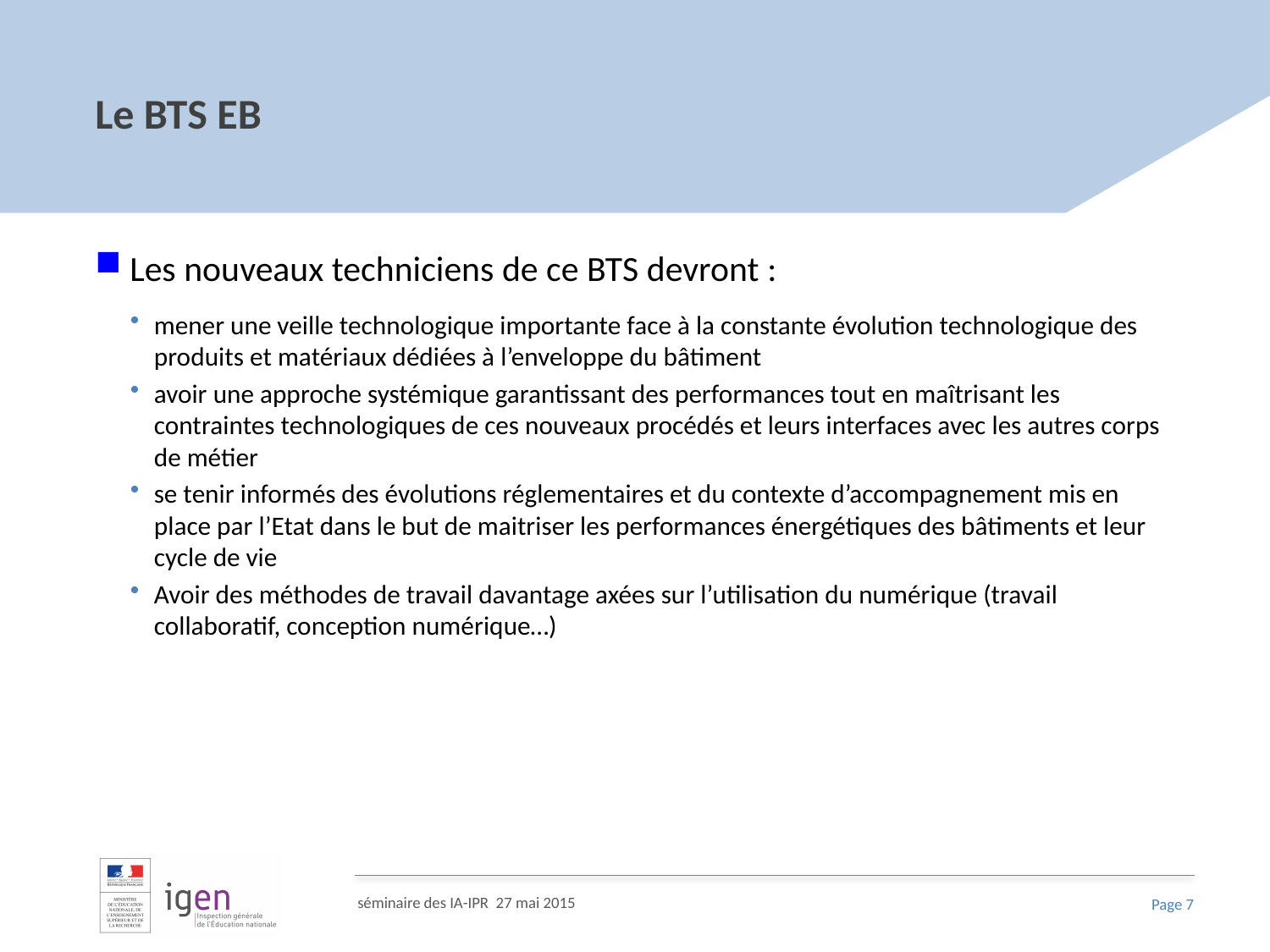

# Le BTS EB
Les nouveaux techniciens de ce BTS devront :
mener une veille technologique importante face à la constante évolution technologique des produits et matériaux dédiées à l’enveloppe du bâtiment
avoir une approche systémique garantissant des performances tout en maîtrisant les contraintes technologiques de ces nouveaux procédés et leurs interfaces avec les autres corps de métier
se tenir informés des évolutions réglementaires et du contexte d’accompagnement mis en place par l’Etat dans le but de maitriser les performances énergétiques des bâtiments et leur cycle de vie
Avoir des méthodes de travail davantage axées sur l’utilisation du numérique (travail collaboratif, conception numérique…)
séminaire des IA-IPR  27 mai 2015